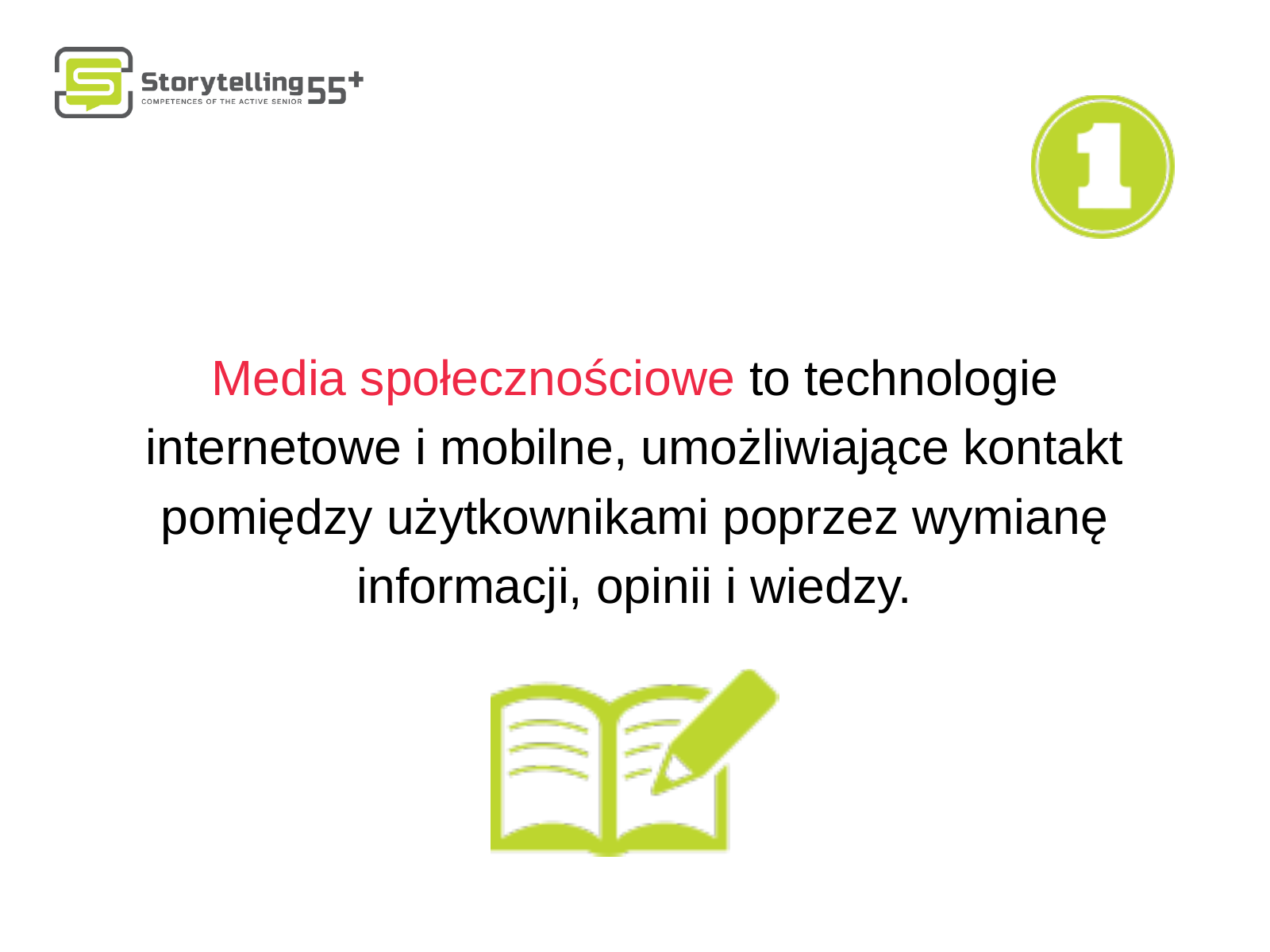

Media społecznościowe to technologie internetowe i mobilne, umożliwiające kontakt pomiędzy użytkownikami poprzez wymianę informacji, opinii i wiedzy.